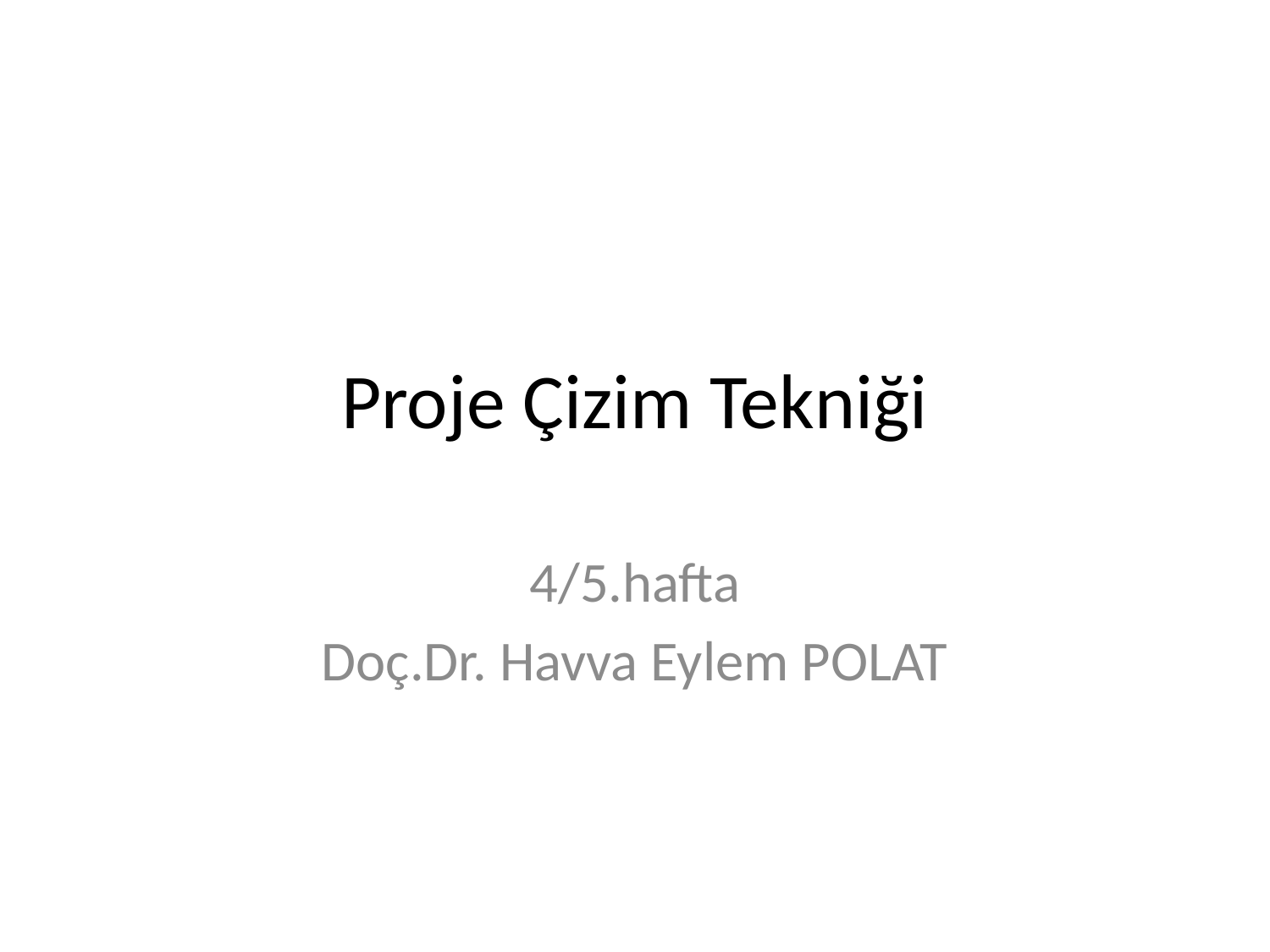

# Proje Çizim Tekniği
4/5.hafta
Doç.Dr. Havva Eylem POLAT